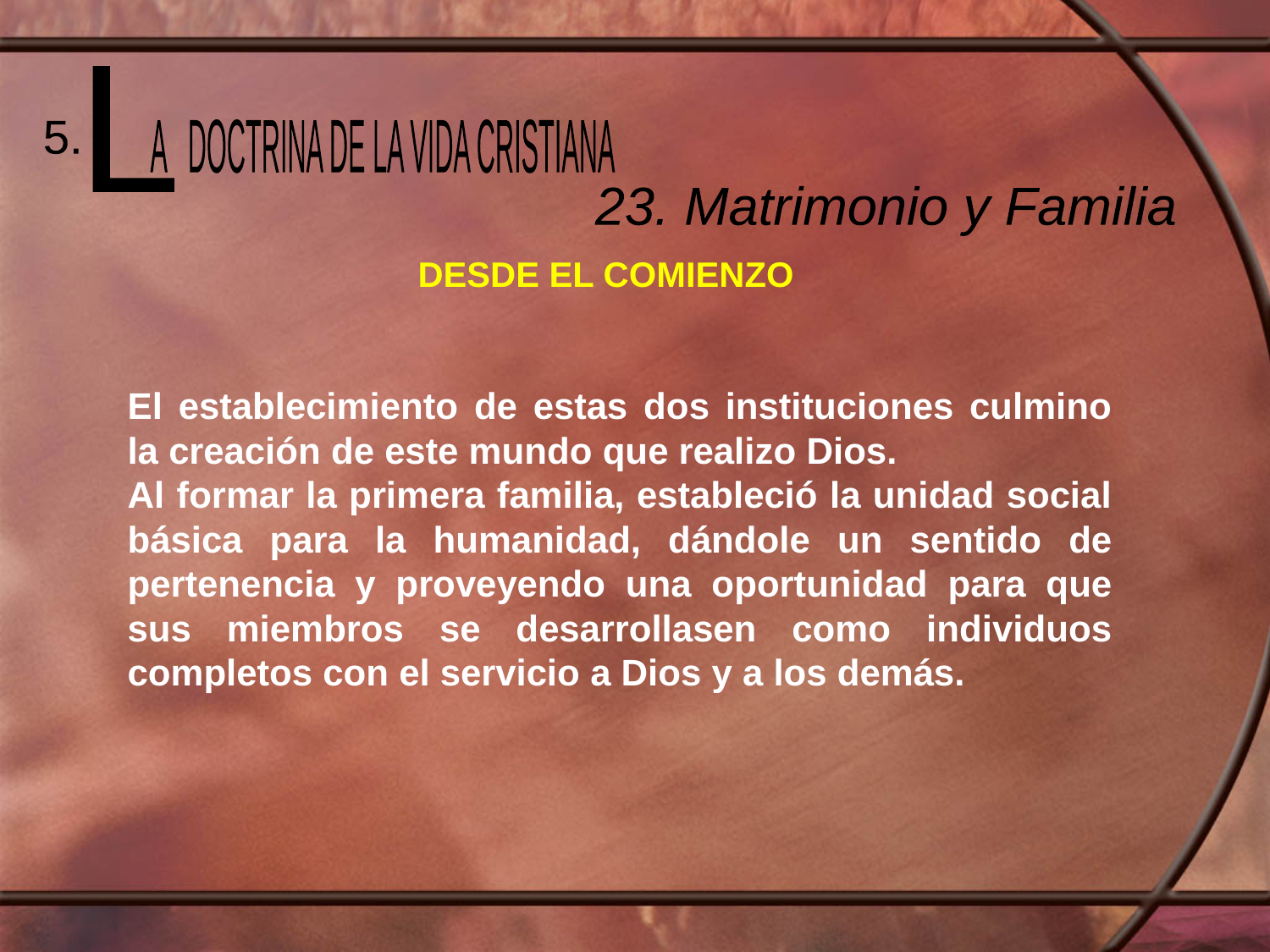

L
   A   DOCTRINA DE LA VIDA CRISTIANA
5.
23. Matrimonio y Familia
DESDE EL COMIENZO
El establecimiento de estas dos instituciones culmino la creación de este mundo que realizo Dios.
Al formar la primera familia, estableció la unidad social básica para la humanidad, dándole un sentido de pertenencia y proveyendo una oportunidad para que sus miembros se desarrollasen como individuos completos con el servicio a Dios y a los demás.